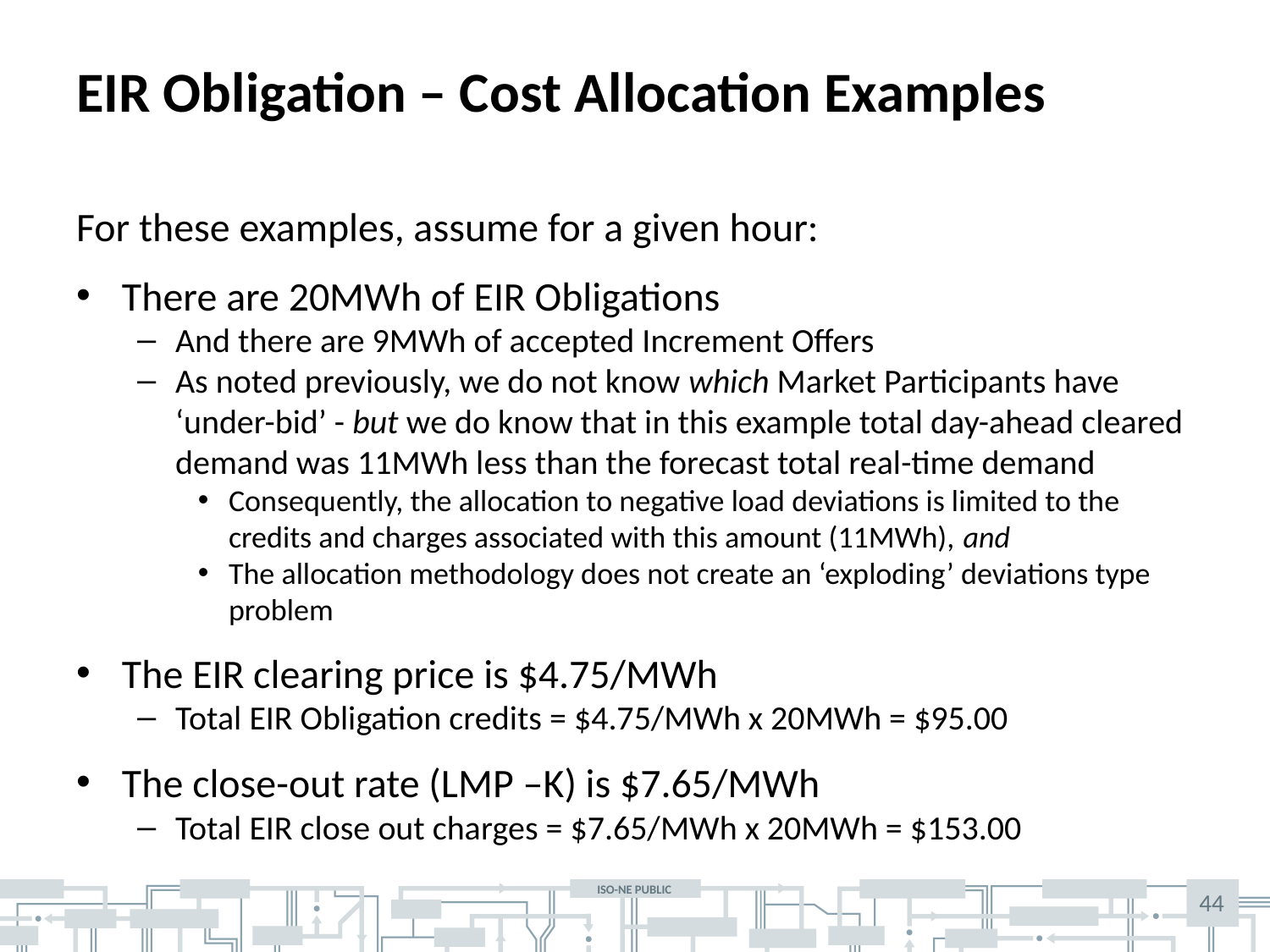

# EIR Obligation – Cost Allocation Examples
For these examples, assume for a given hour:
There are 20MWh of EIR Obligations
And there are 9MWh of accepted Increment Offers
As noted previously, we do not know which Market Participants have ‘under-bid’ - but we do know that in this example total day-ahead cleared demand was 11MWh less than the forecast total real-time demand
Consequently, the allocation to negative load deviations is limited to the credits and charges associated with this amount (11MWh), and
The allocation methodology does not create an ‘exploding’ deviations type problem
The EIR clearing price is $4.75/MWh
Total EIR Obligation credits = $4.75/MWh x 20MWh = $95.00
The close-out rate (LMP –K) is $7.65/MWh
Total EIR close out charges = $7.65/MWh x 20MWh = $153.00
44